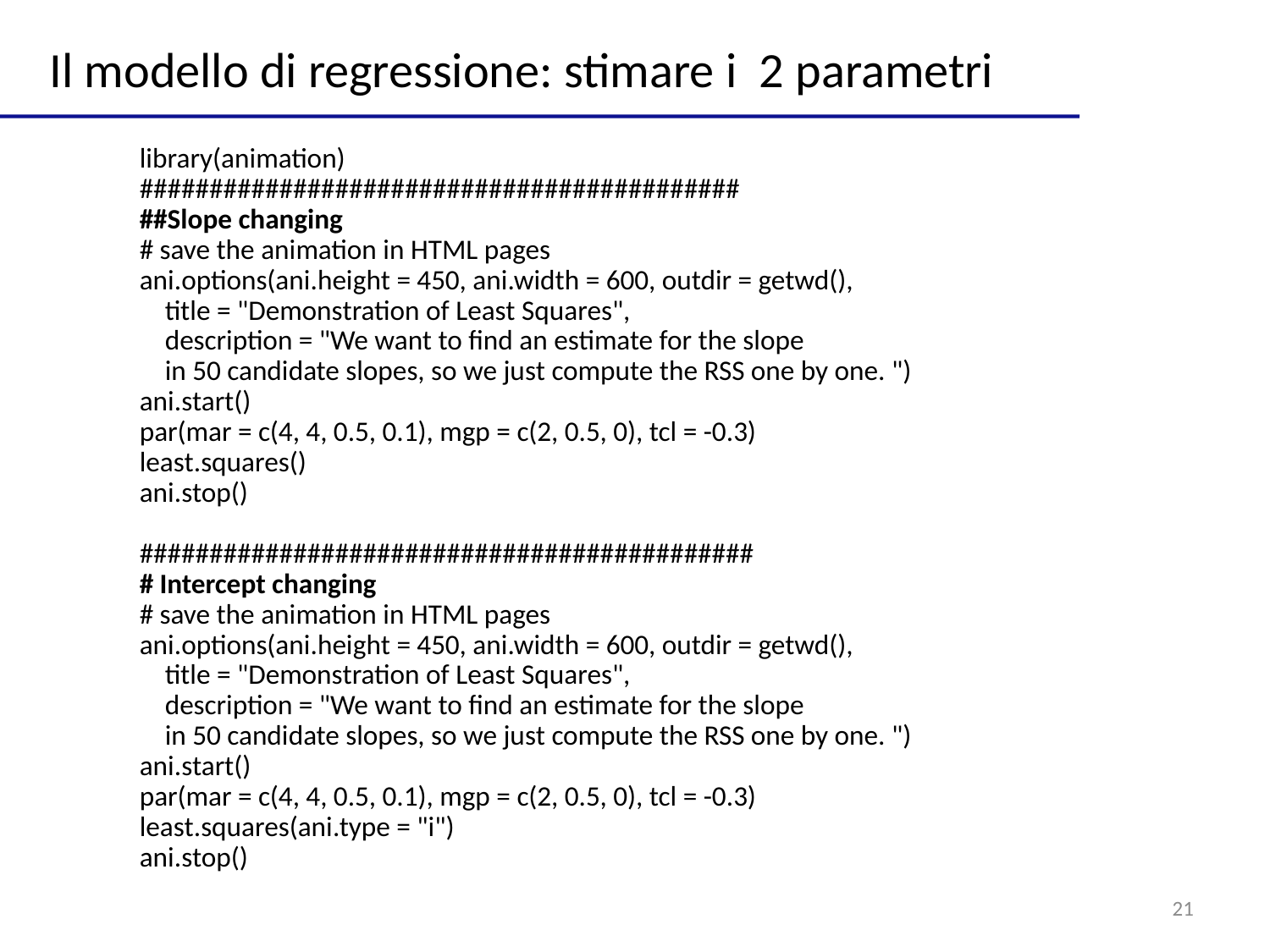

Il modello di regressione: stimare i  2 parametri

library(animation)
###########################################
##Slope changing
# save the animation in HTML pages
ani.options(ani.height = 450, ani.width = 600, outdir = getwd(),
    title = "Demonstration of Least Squares",
    description = "We want to find an estimate for the slope
    in 50 candidate slopes, so we just compute the RSS one by one. ")
ani.start()
par(mar = c(4, 4, 0.5, 0.1), mgp = c(2, 0.5, 0), tcl = -0.3)
least.squares()
ani.stop()

############################################
# Intercept changing
# save the animation in HTML pages
ani.options(ani.height = 450, ani.width = 600, outdir = getwd(),
    title = "Demonstration of Least Squares",
    description = "We want to find an estimate for the slope
    in 50 candidate slopes, so we just compute the RSS one by one. ")
ani.start()
par(mar = c(4, 4, 0.5, 0.1), mgp = c(2, 0.5, 0), tcl = -0.3)
least.squares(ani.type = "i")
ani.stop()
21